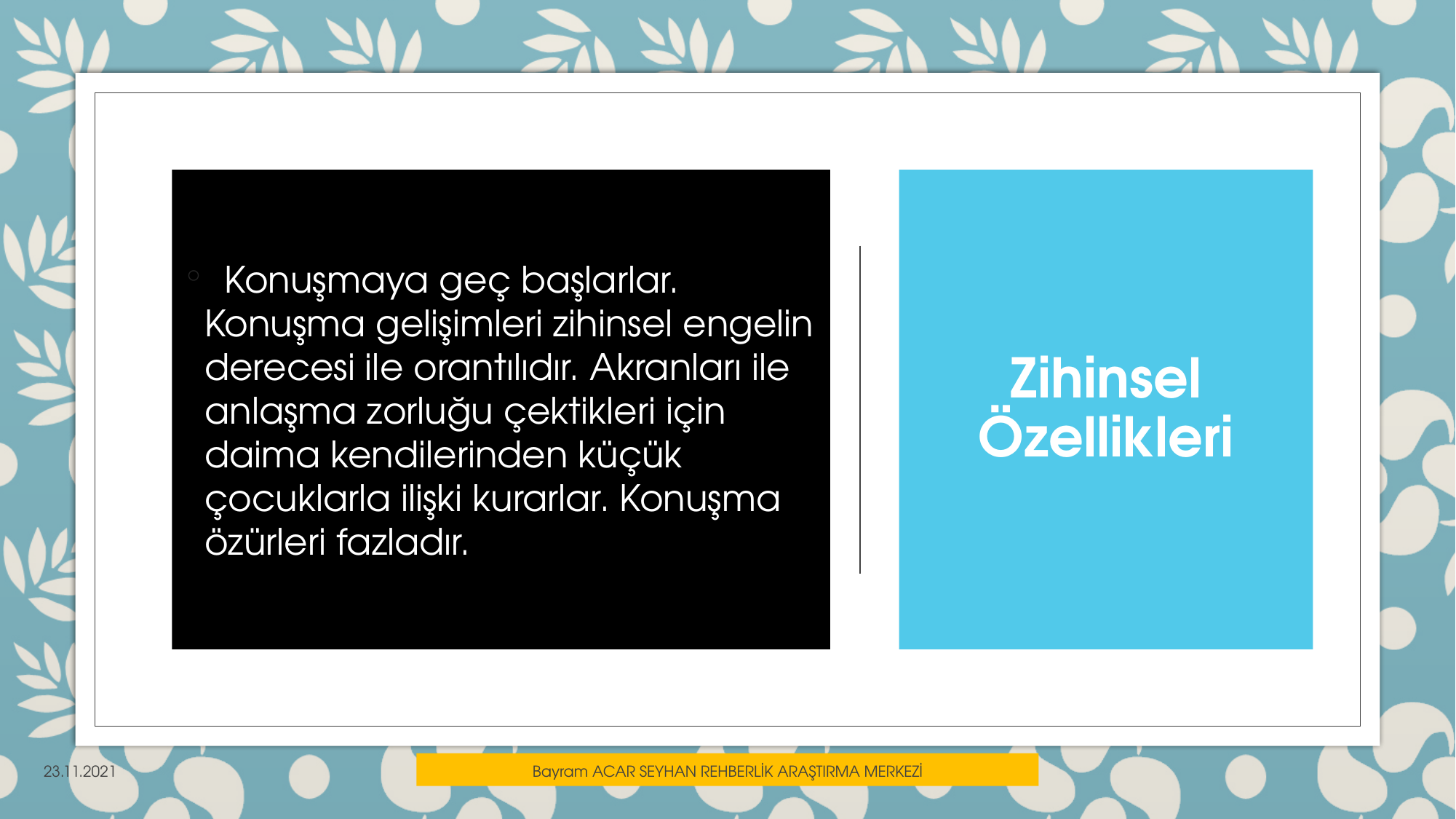

Konuşmaya geç başlarlar. Konuşma gelişimleri zihinsel engelin derecesi ile orantılıdır. Akranları ile anlaşma zorluğu çektikleri için daima kendilerinden küçük çocuklarla ilişki kurarlar. Konuşma özürleri fazladır.
# Zihinsel Özellikleri
23.11.2021
Bayram ACAR SEYHAN REHBERLİK ARAŞTIRMA MERKEZİ
6